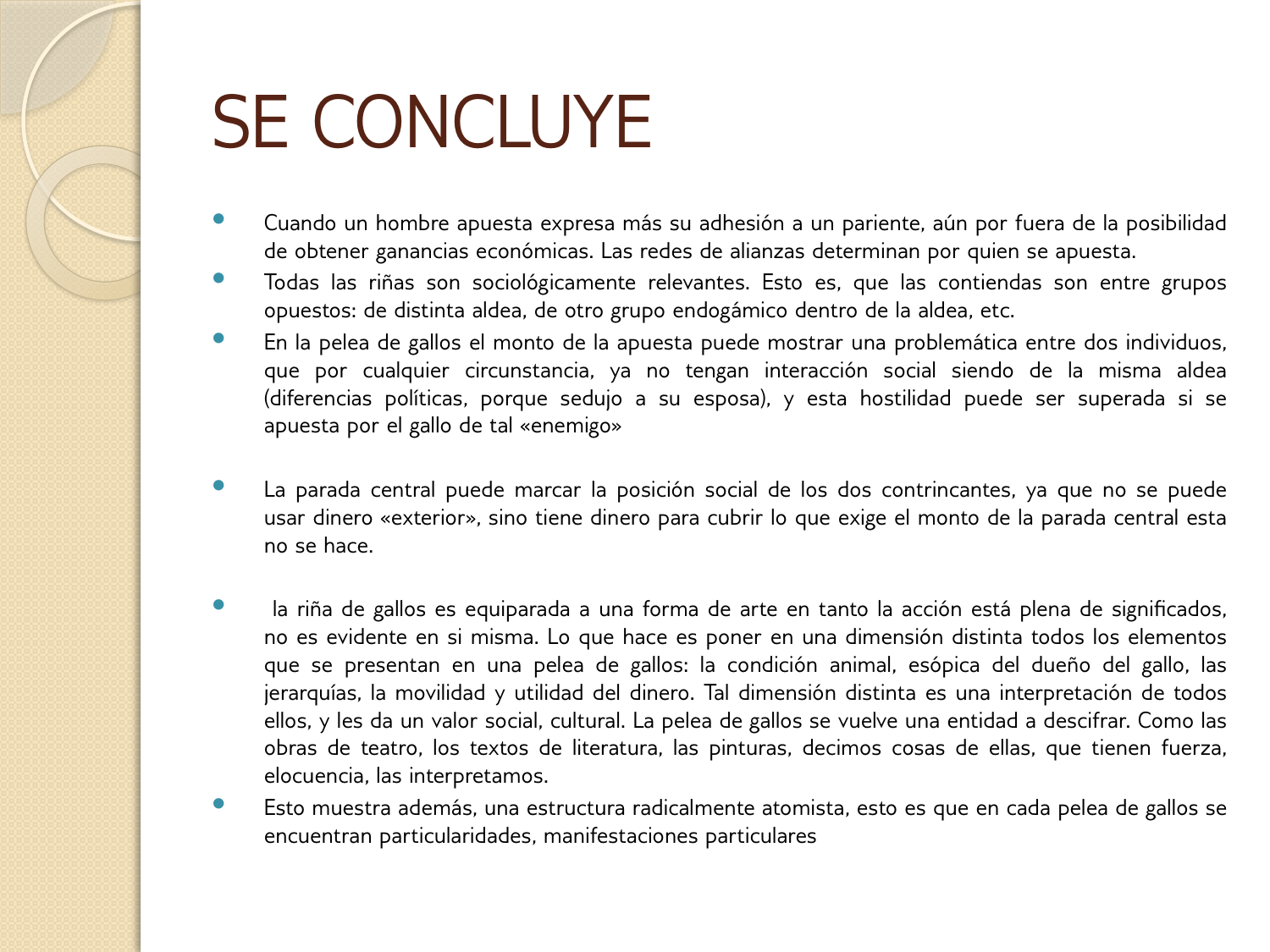

# SE CONCLUYE
Cuando un hombre apuesta expresa más su adhesión a un pariente, aún por fuera de la posibilidad de obtener ganancias económicas. Las redes de alianzas determinan por quien se apuesta.
Todas las riñas son sociológicamente relevantes. Esto es, que las contiendas son entre grupos opuestos: de distinta aldea, de otro grupo endogámico dentro de la aldea, etc.
En la pelea de gallos el monto de la apuesta puede mostrar una problemática entre dos individuos, que por cualquier circunstancia, ya no tengan interacción social siendo de la misma aldea (diferencias políticas, porque sedujo a su esposa), y esta hostilidad puede ser superada si se apuesta por el gallo de tal «enemigo»

La parada central puede marcar la posición social de los dos contrincantes, ya que no se puede usar dinero «exterior», sino tiene dinero para cubrir lo que exige el monto de la parada central esta no se hace.

 la riña de gallos es equiparada a una forma de arte en tanto la acción está plena de significados, no es evidente en si misma. Lo que hace es poner en una dimensión distinta todos los elementos que se presentan en una pelea de gallos: la condición animal, esópica del dueño del gallo, las jerarquías, la movilidad y utilidad del dinero. Tal dimensión distinta es una interpretación de todos ellos, y les da un valor social, cultural. La pelea de gallos se vuelve una entidad a descifrar. Como las obras de teatro, los textos de literatura, las pinturas, decimos cosas de ellas, que tienen fuerza, elocuencia, las interpretamos.
Esto muestra además, una estructura radicalmente atomista, esto es que en cada pelea de gallos se encuentran particularidades, manifestaciones particulares